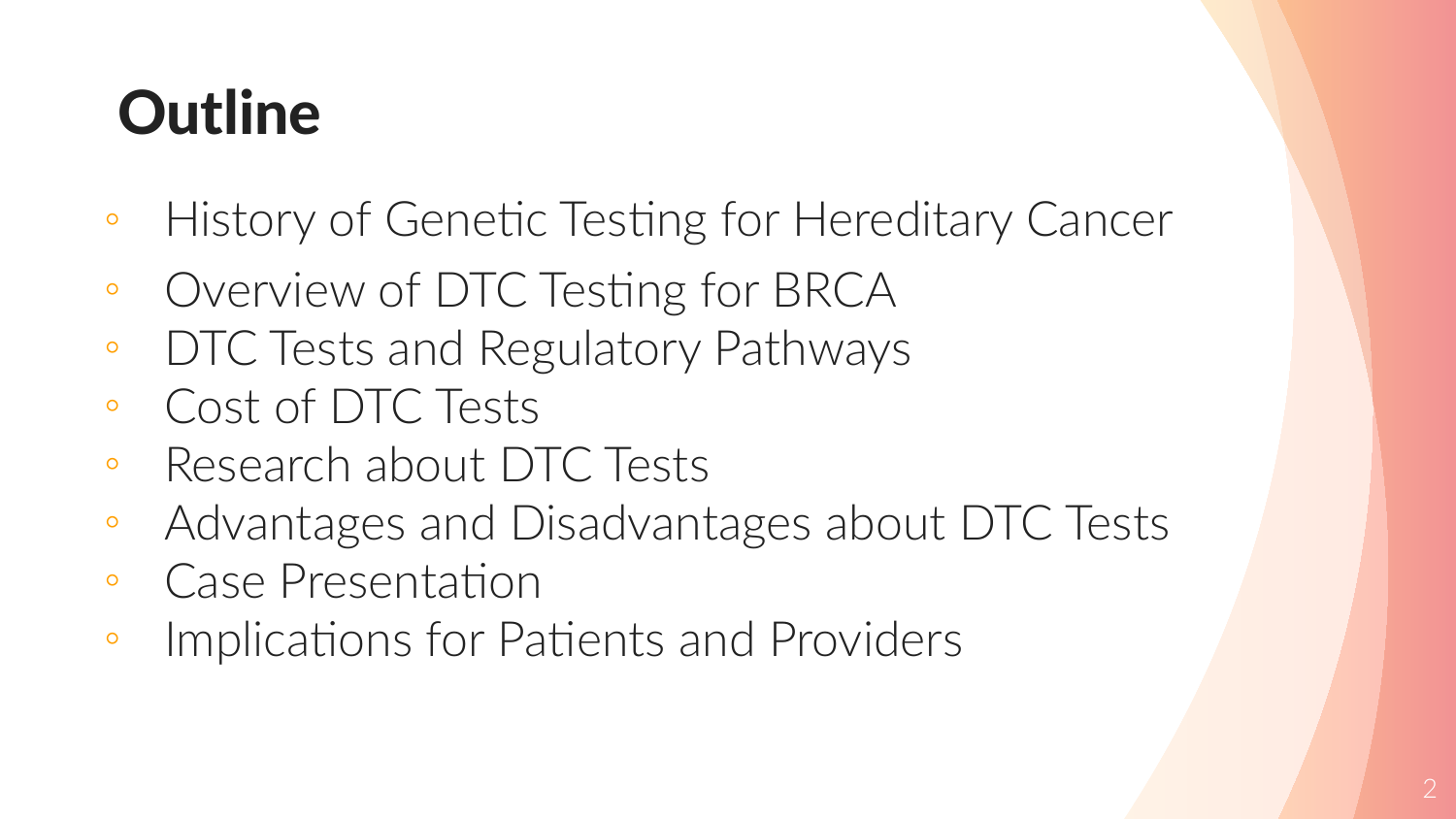

# Outline
History of Genetic Testing for Hereditary Cancer
Overview of DTC Testing for BRCA
DTC Tests and Regulatory Pathways
Cost of DTC Tests
Research about DTC Tests
Advantages and Disadvantages about DTC Tests
Case Presentation
Implications for Patients and Providers

2